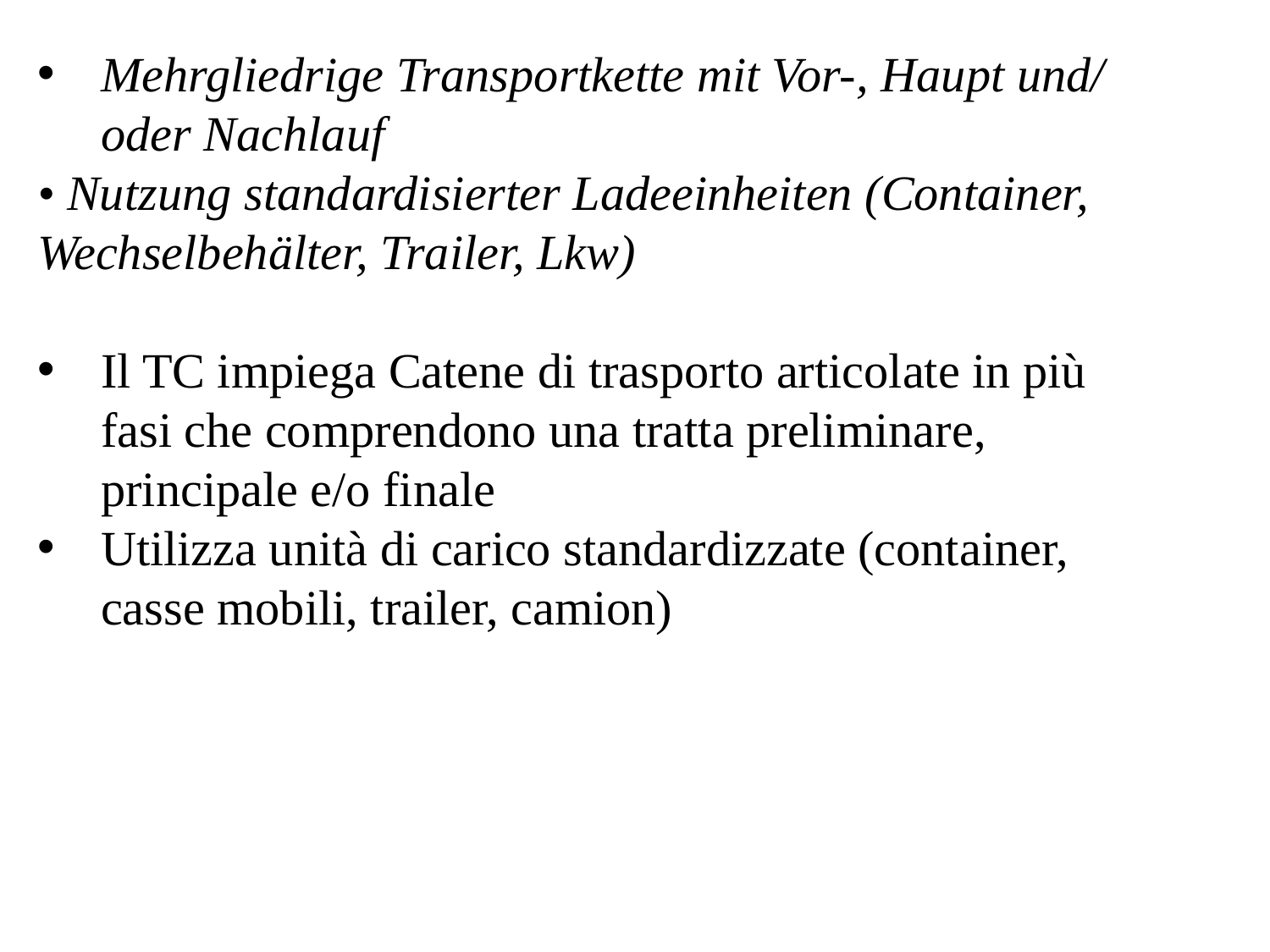

Mehrgliedrige Transportkette mit Vor-, Haupt und/ oder Nachlauf
• Nutzung standardisierter Ladeeinheiten (Container, Wechselbehälter, Trailer, Lkw)

Il TC impiega Catene di trasporto articolate in più fasi che comprendono una tratta preliminare, principale e/o finale
Utilizza unità di carico standardizzate (container, casse mobili, trailer, camion)